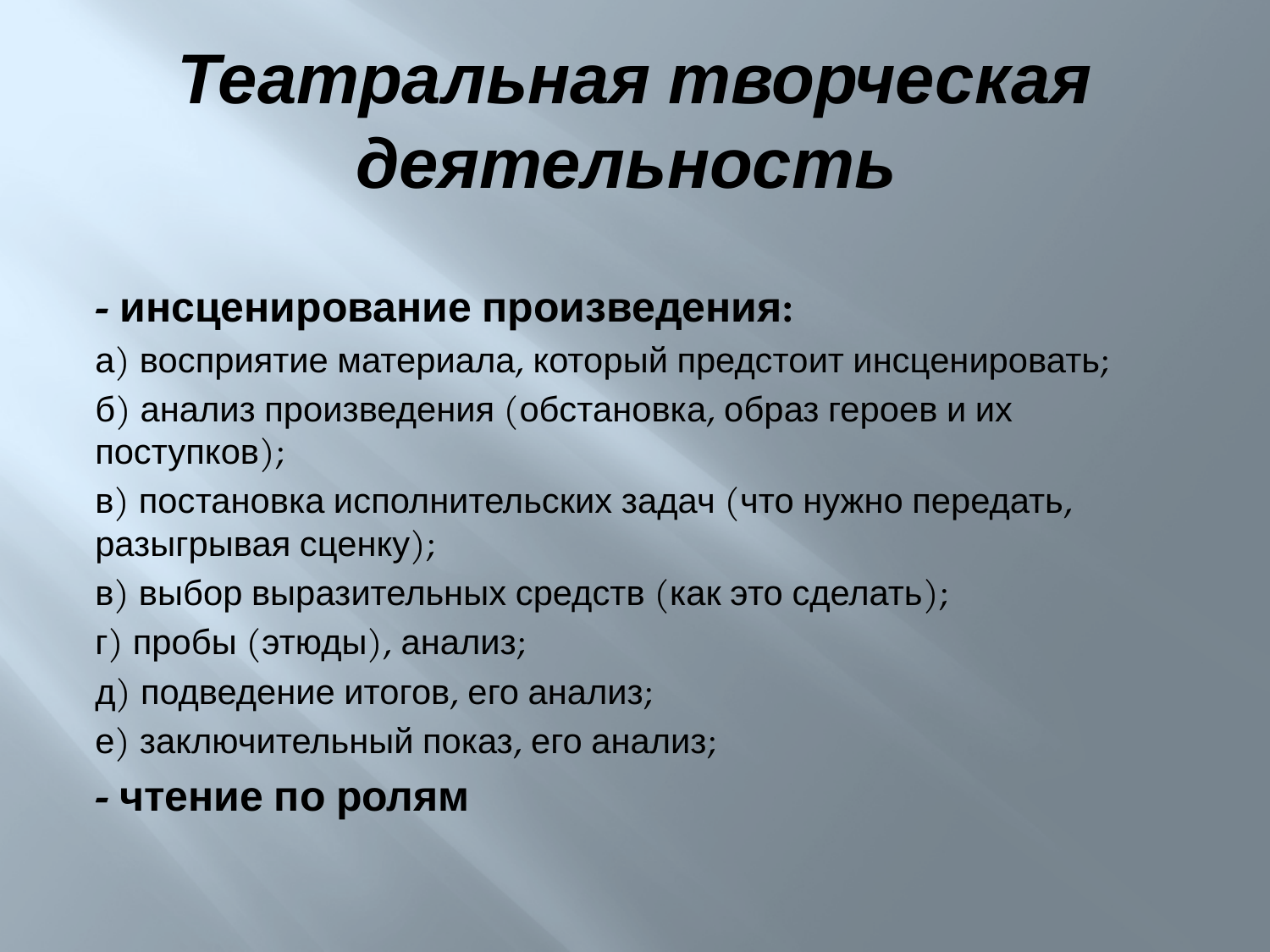

# Театральная творческая деятельность

- инсценирование произведения:
а) восприятие материала, который предстоит инсценировать;
б) анализ произведения (обстановка, образ героев и их поступков);
в) постановка исполнительских задач (что нужно передать, разыгрывая сценку);
в) выбор выразительных средств (как это сделать);
г) пробы (этюды), анализ;
д) подведение итогов, его анализ;
е) заключительный показ, его анализ;
- чтение по ролям